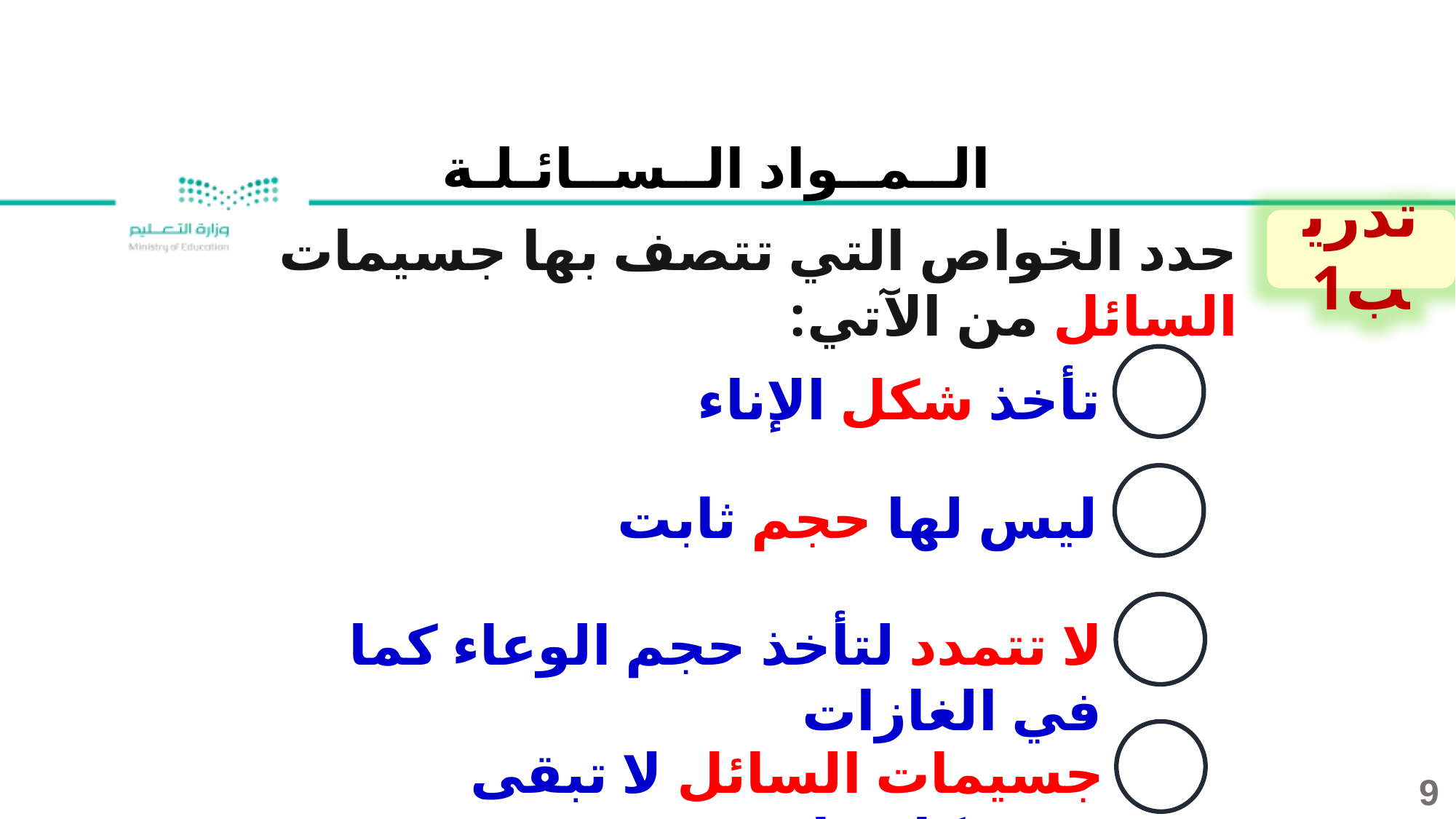

الــمــواد الــســائـلـة
تدريب1
حدد الخواص التي تتصف بها جسيمات السائل من الآتي:

تأخذ شكل الإناء

ليس لها حجم ثابت

لا تتمدد لتأخذ حجم الوعاء كما في الغازات

جسيمات السائل لا تبقى في مكان ثابت
9